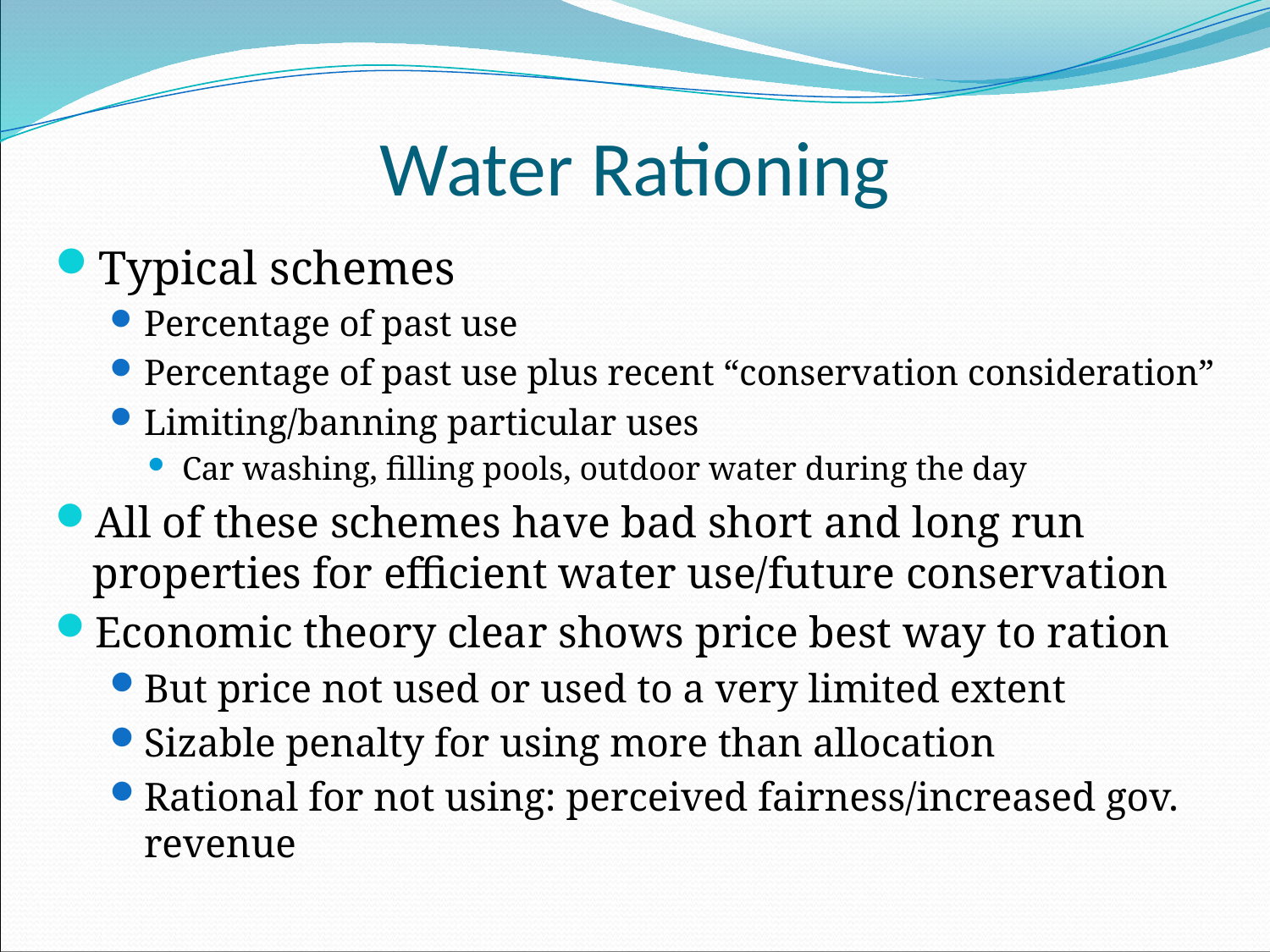

# Water Rationing
Typical schemes
Percentage of past use
Percentage of past use plus recent “conservation consideration”
Limiting/banning particular uses
Car washing, filling pools, outdoor water during the day
All of these schemes have bad short and long run properties for efficient water use/future conservation
Economic theory clear shows price best way to ration
But price not used or used to a very limited extent
Sizable penalty for using more than allocation
Rational for not using: perceived fairness/increased gov. revenue